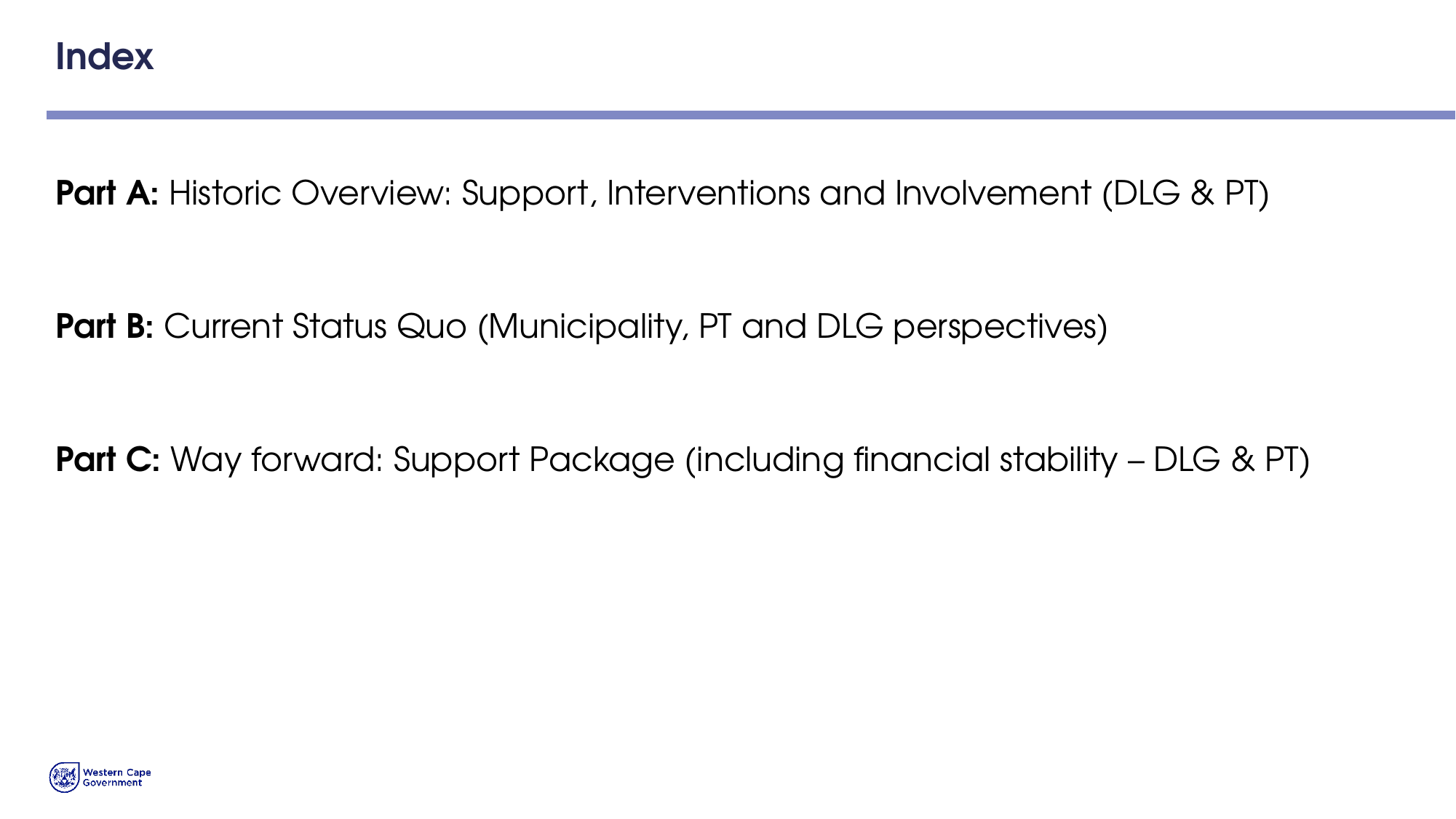

# Index
Part A: Historic Overview: Support, Interventions and Involvement (DLG & PT)

Part B: Current Status Quo (Municipality, PT and DLG perspectives)

Part C: Way forward: Support Package (including financial stability – DLG & PT)